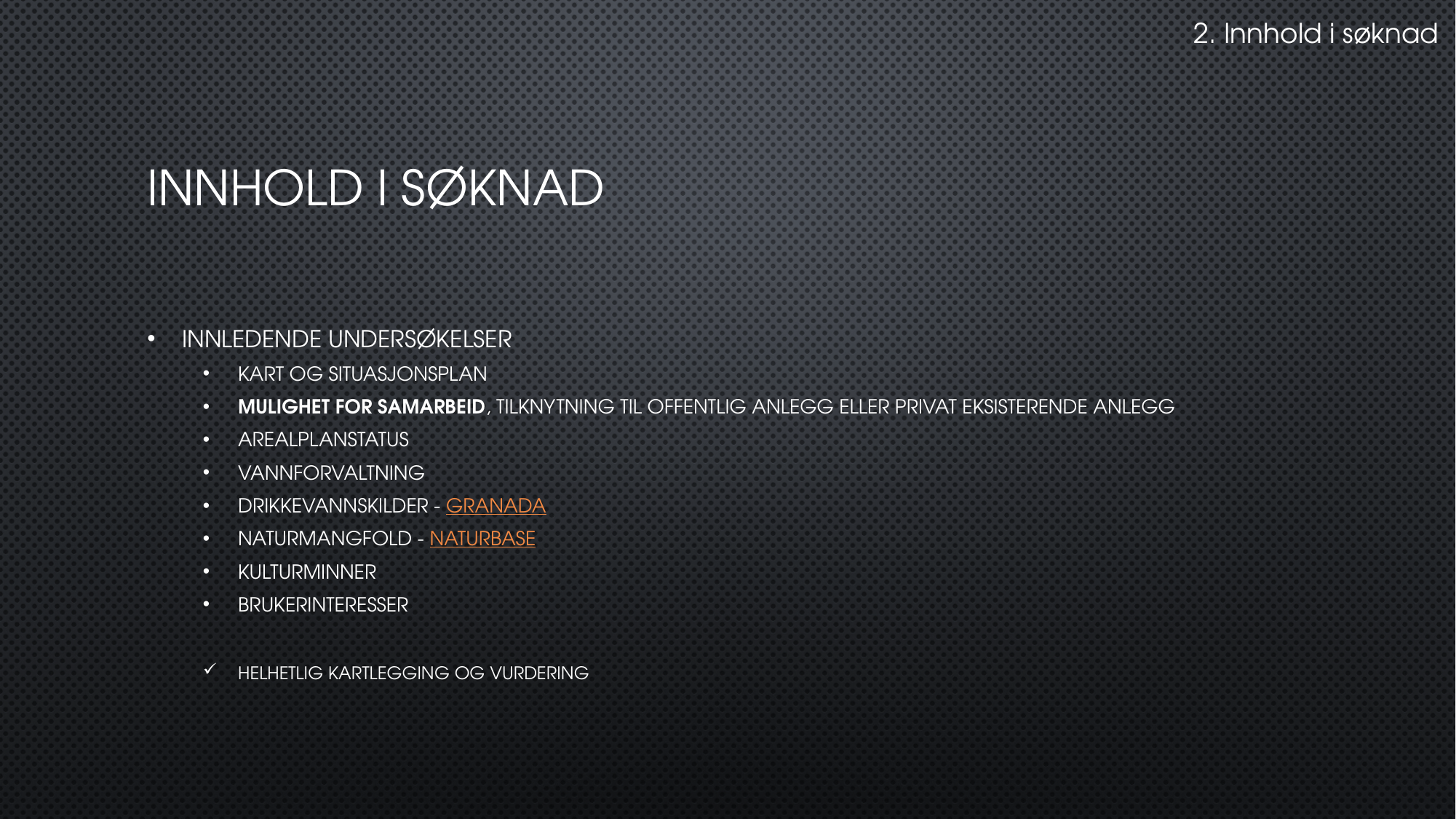

2. Innhold i søknad
# Innhold i søknad
Innledende undersøkelser
Kart og situasjonsplan
Mulighet for samarbeid, tilknytning til offentlig anlegg eller privat eksisterende anlegg
Arealplanstatus
Vannforvaltning
Drikkevannskilder - GRANADA
Naturmangfold - Naturbase
Kulturminner
Brukerinteresser

Helhetlig kartlegging og vurdering